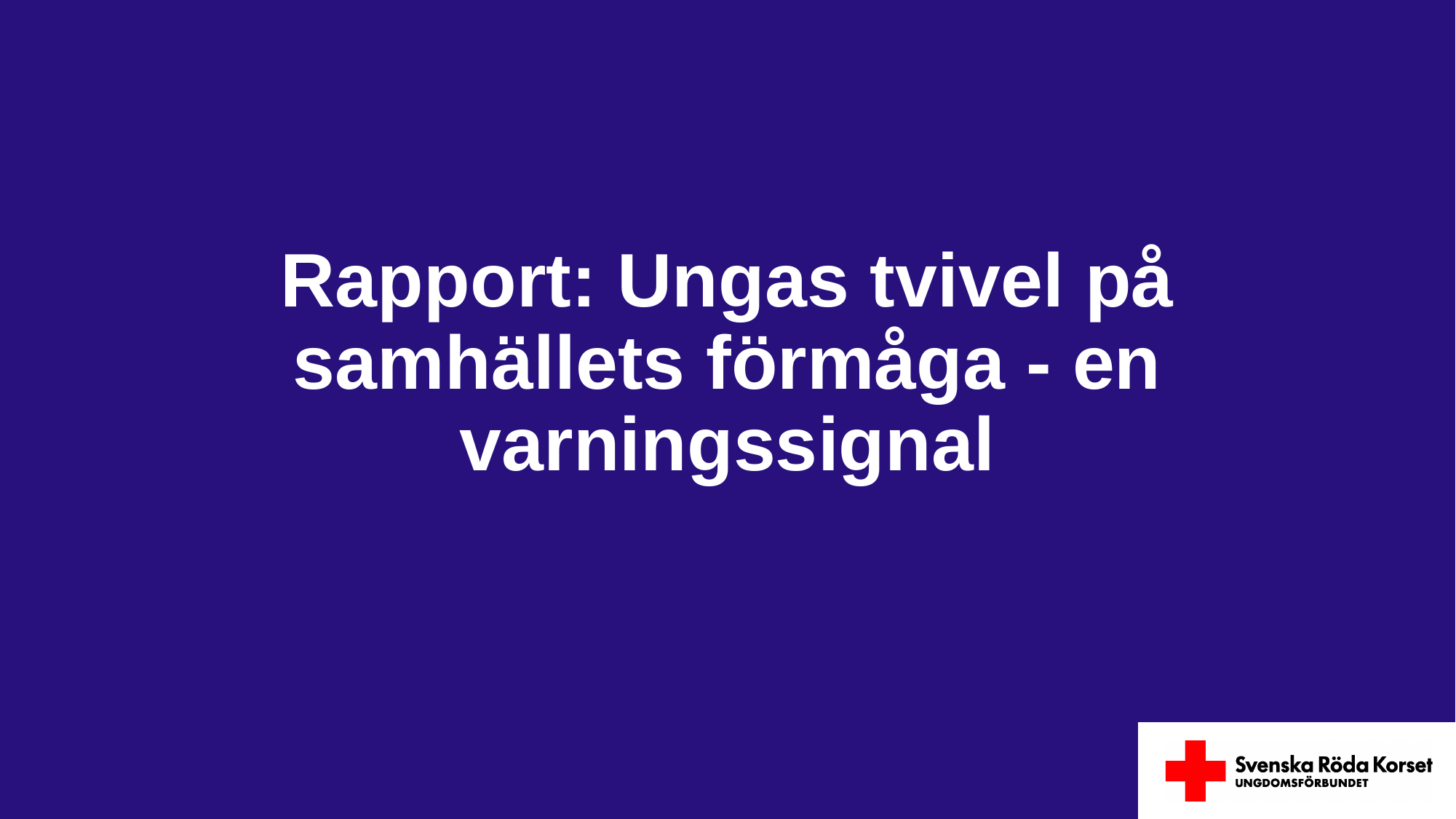

# Rapport: Ungas tvivel på samhällets förmåga - en varningssignal